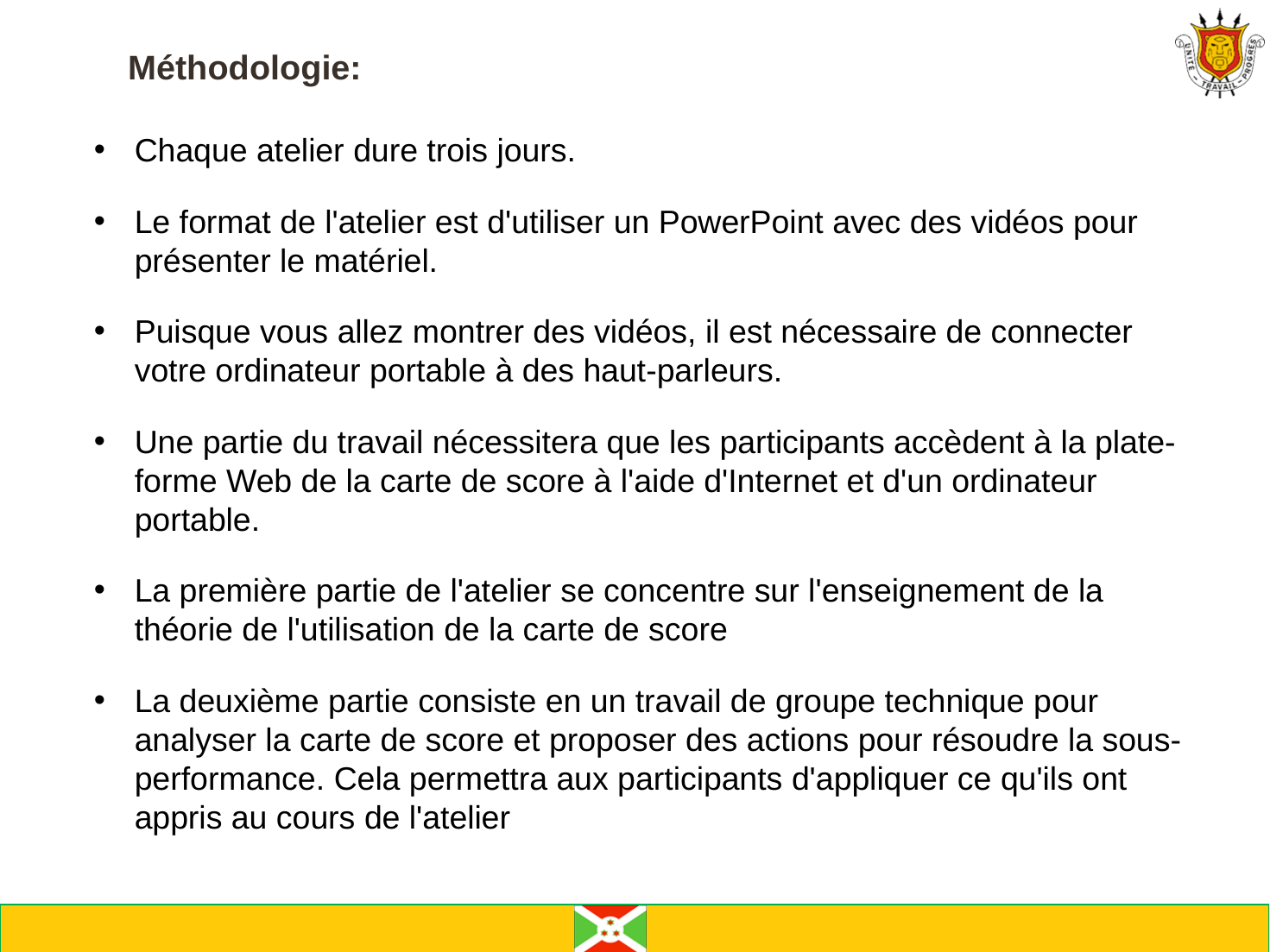

# Méthodologie:
Chaque atelier dure trois jours.
Le format de l'atelier est d'utiliser un PowerPoint avec des vidéos pour présenter le matériel.
Puisque vous allez montrer des vidéos, il est nécessaire de connecter votre ordinateur portable à des haut-parleurs.
Une partie du travail nécessitera que les participants accèdent à la plate-forme Web de la carte de score à l'aide d'Internet et d'un ordinateur portable.
La première partie de l'atelier se concentre sur l'enseignement de la théorie de l'utilisation de la carte de score
La deuxième partie consiste en un travail de groupe technique pour analyser la carte de score et proposer des actions pour résoudre la sous-performance. Cela permettra aux participants d'appliquer ce qu'ils ont appris au cours de l'atelier